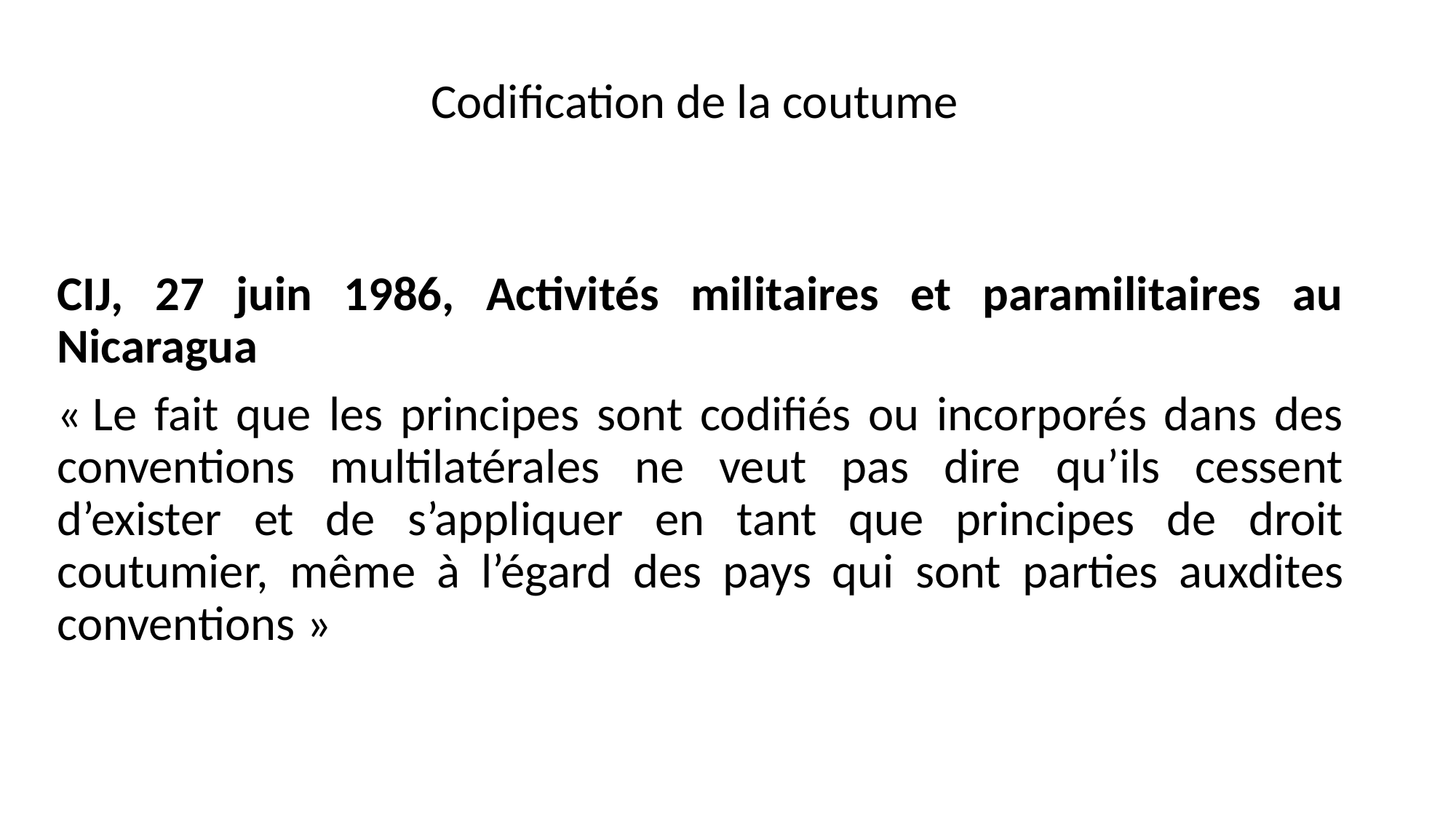

# Codification de la coutume

CIJ, 27 juin 1986, Activités militaires et paramilitaires au Nicaragua
« Le fait que les principes sont codifiés ou incorporés dans des conventions multilatérales ne veut pas dire qu’ils cessent d’exister et de s’appliquer en tant que principes de droit coutumier, même à l’égard des pays qui sont parties auxdites conventions »